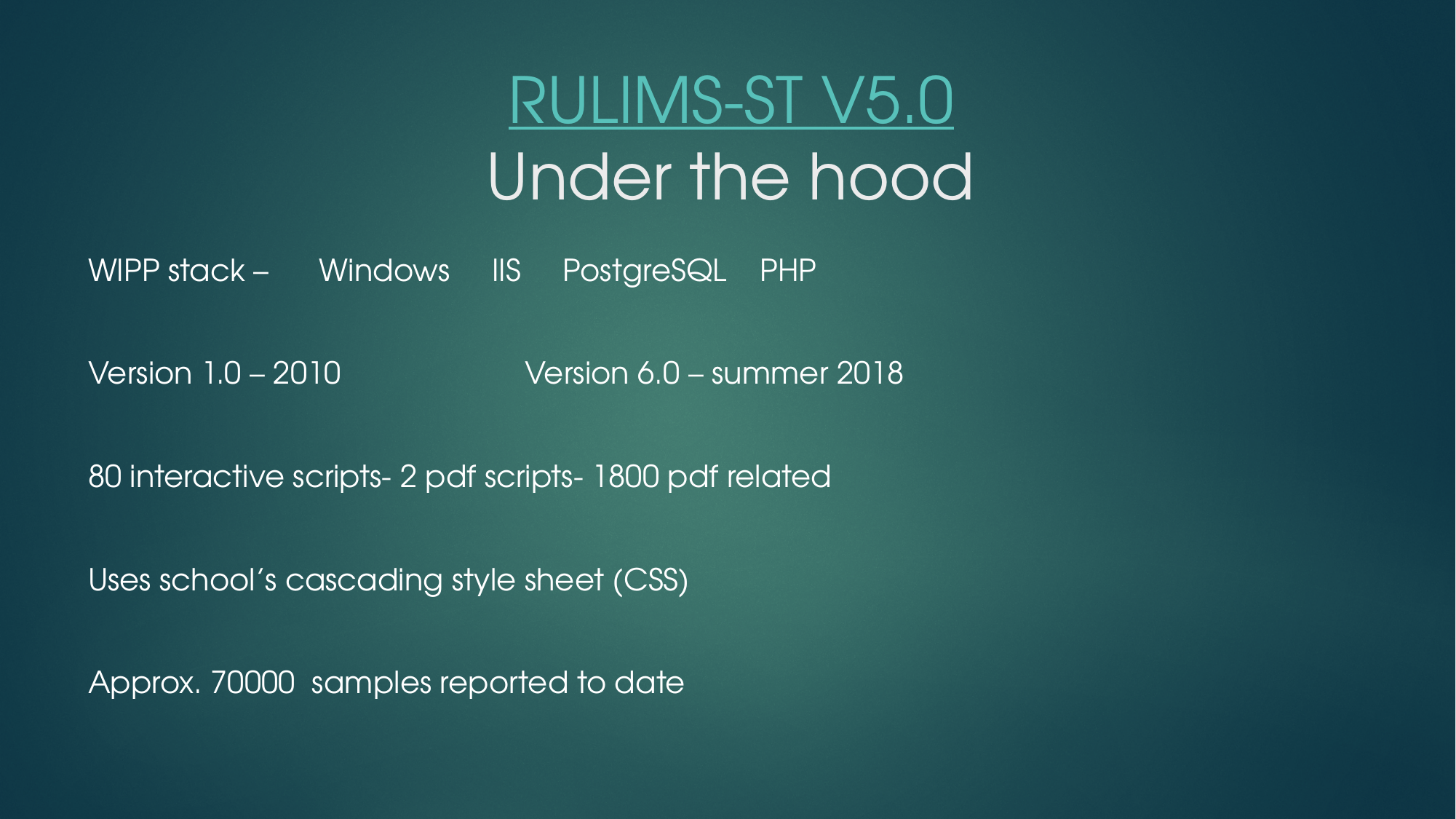

# RULIMS-ST V5.0 Under the hood
WIPP stack –      Windows     IIS     PostgreSQL    PHP

Version 1.0 – 2010		Version 6.0 – summer 2018

80 interactive scripts- 2 pdf scripts- 1800 pdf related

Uses school’s cascading style sheet (CSS)

Approx. 70000  samples reported to date